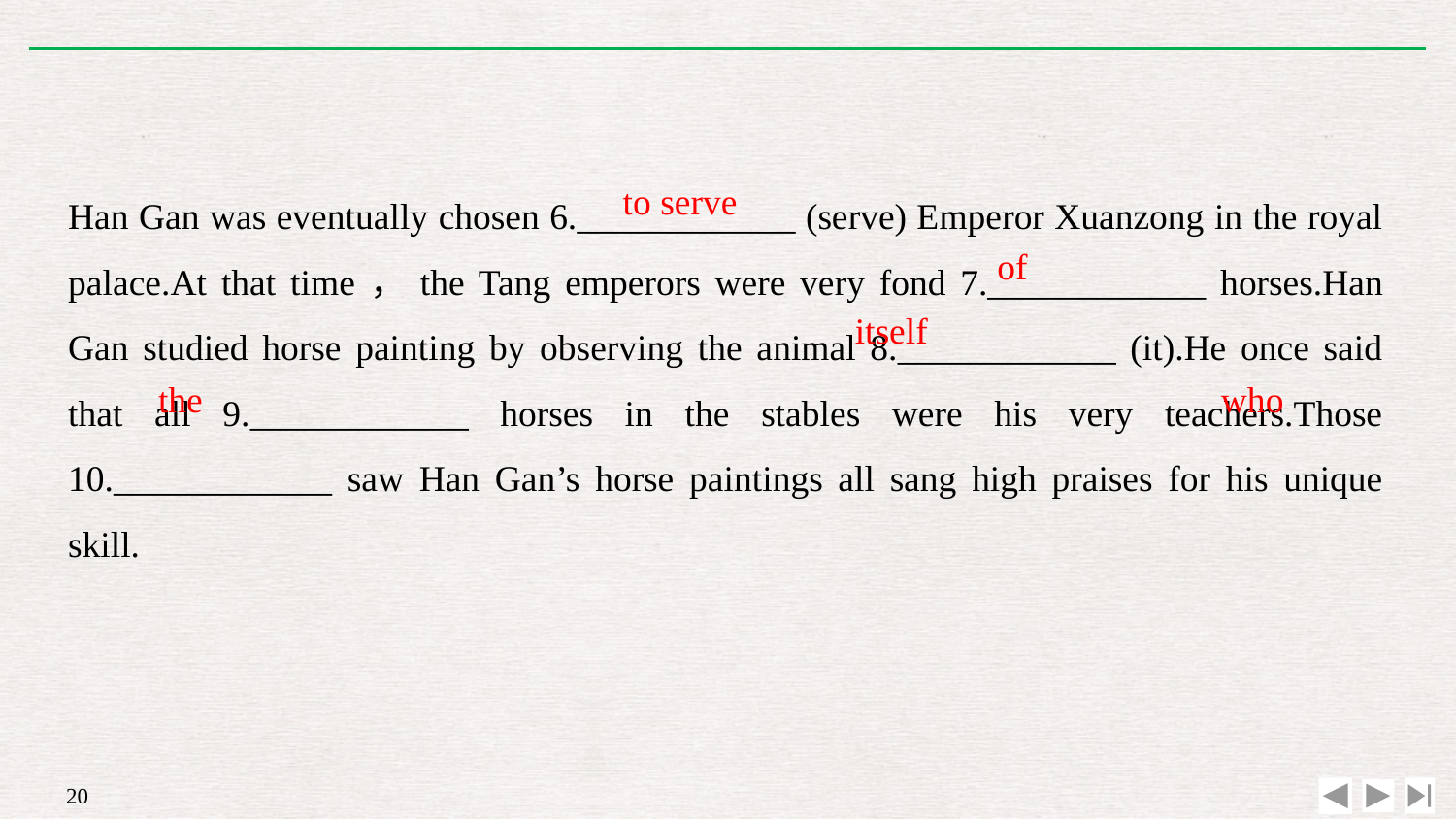

Han Gan was eventually chosen 6.____________ (serve) Emperor Xuanzong in the royal palace.At that time，the Tang emperors were very fond 7.____________ horses.Han Gan studied horse painting by observing the animal 8.____________ (it).He once said that all 9.____________ horses in the stables were his very teachers.Those 10.____________ saw Han Gan’s horse paintings all sang high praises for his unique skill.
to serve
of
itself
the
who